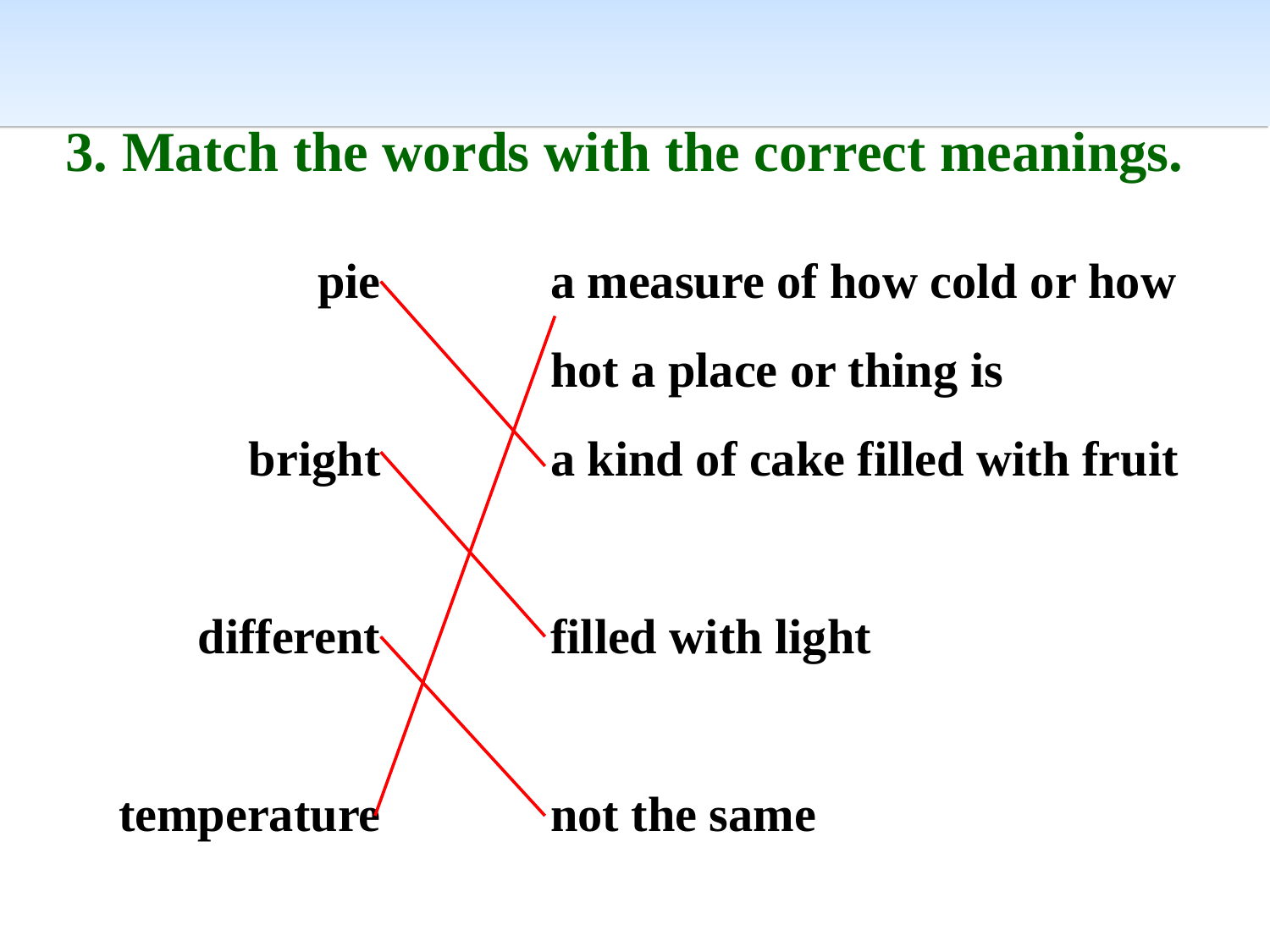

3. Match the words with the correct meanings.
pie

bright

different

temperature
a measure of how cold or how hot a place or thing is
a kind of cake filled with fruit

filled with light

not the same